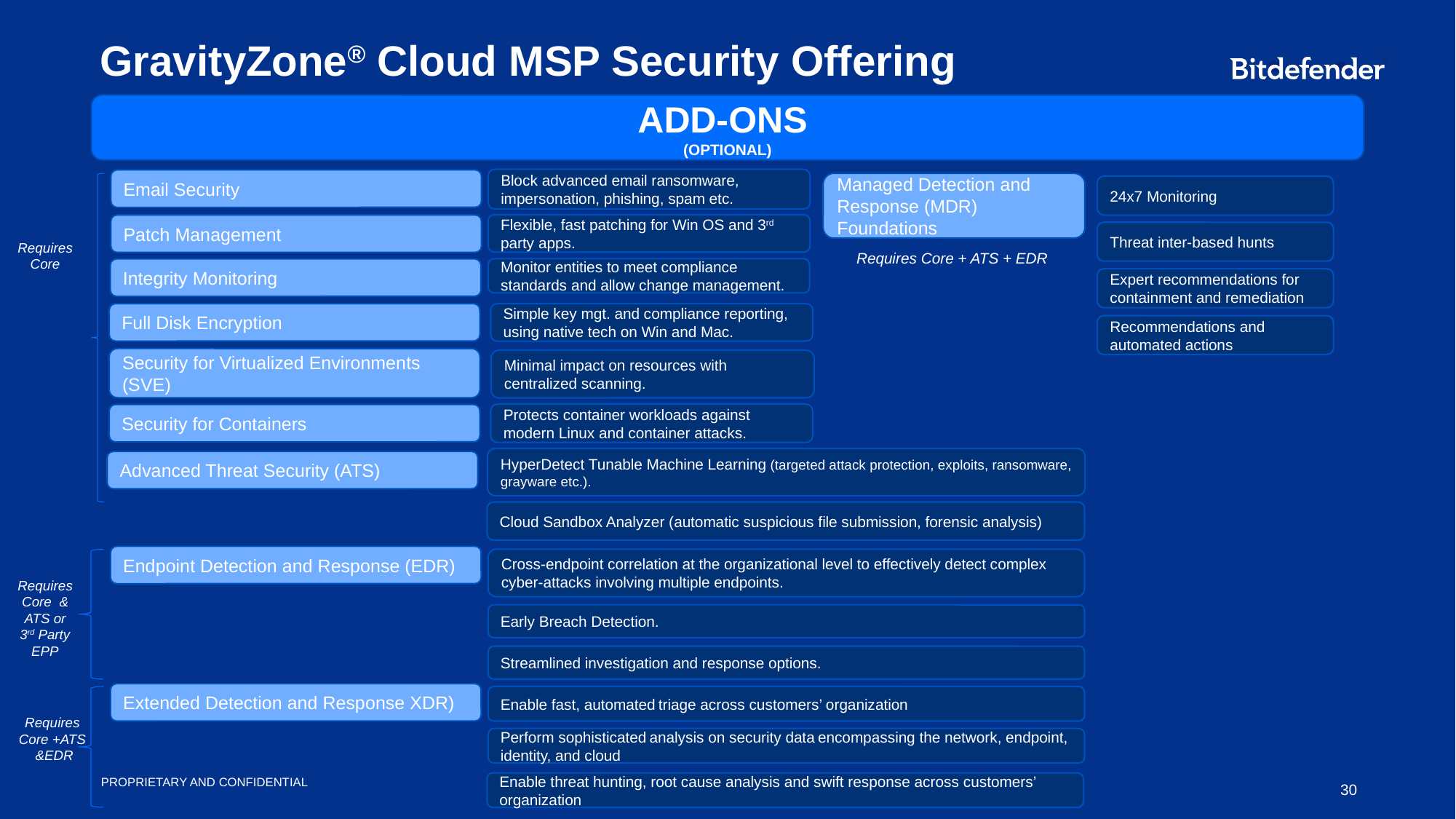

# GravityZone® Cloud MSP Security Offering
ADD-ONS
(OPTIONAL)
Block advanced email ransomware, impersonation, phishing, spam etc.
Email Security
Managed Detection and Response (MDR) Foundations

24x7 Monitoring
Flexible, fast patching for Win OS and 3rd party apps.
Patch Management
Threat inter-based hunts
Requires
Core
Requires Core + ATS + EDR
Monitor entities to meet compliance standards and allow change management.
Integrity Monitoring
Expert recommendations for containment and remediation
Full Disk Encryption
Simple key mgt. and compliance reporting, using native tech on Win and Mac.
Recommendations and automated actions
Security for Virtualized Environments (SVE)
Minimal impact on resources with centralized scanning.
Protects container workloads against modern Linux and container attacks.
Security for Containers
HyperDetect Tunable Machine Learning (targeted attack protection, exploits, ransomware, grayware etc.).
Advanced Threat Security (ATS)
Cloud Sandbox Analyzer (automatic suspicious file submission, forensic analysis)
Endpoint Detection and Response (EDR)

Cross-endpoint correlation at the organizational level to effectively detect complex cyber-attacks involving multiple endpoints.
Requires
Core  & ATS or 3rd Party EPP
Early Breach Detection.
Streamlined investigation and response options.
Extended Detection and Response XDR)

Enable fast, automated triage across customers’ organization​
Requires
Core +ATS  &EDR
Perform sophisticated analysis on security data encompassing the network, endpoint, identity, and cloud
Enable threat hunting, root cause analysis and swift response across customers’ organization